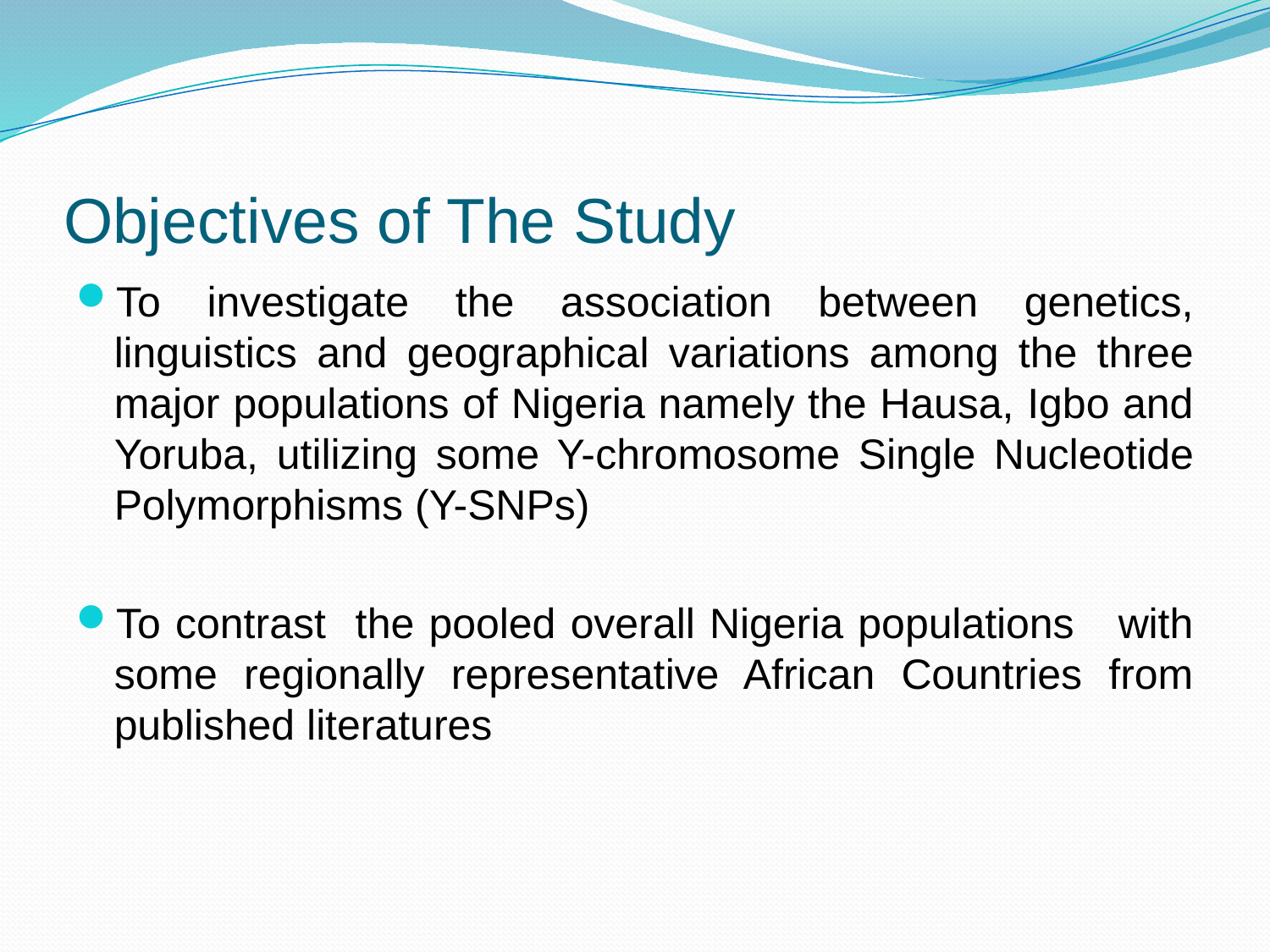

# Objectives of The Study
To investigate the association between genetics, linguistics and geographical variations among the three major populations of Nigeria namely the Hausa, Igbo and Yoruba, utilizing some Y-chromosome Single Nucleotide Polymorphisms (Y-SNPs)

To contrast  the pooled overall Nigeria populations   with some regionally representative African Countries from published literatures